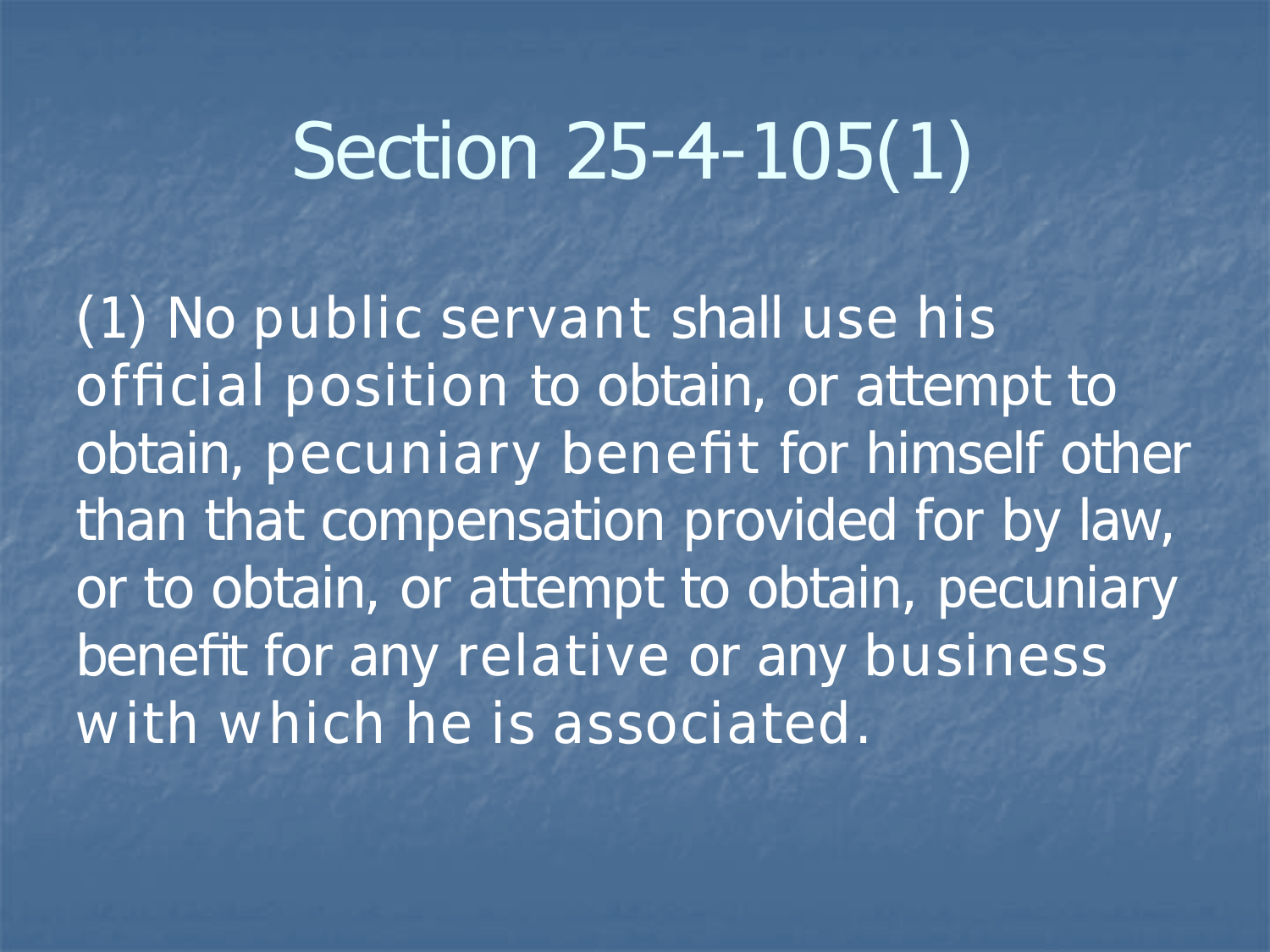

# Section 25-4-105(1)
(1) No public servant shall use his official position to obtain, or attempt to obtain, pecuniary benefit for himself other than that compensation provided for by law, or to obtain, or attempt to obtain, pecuniary benefit for any relative or any business with which he is associated.